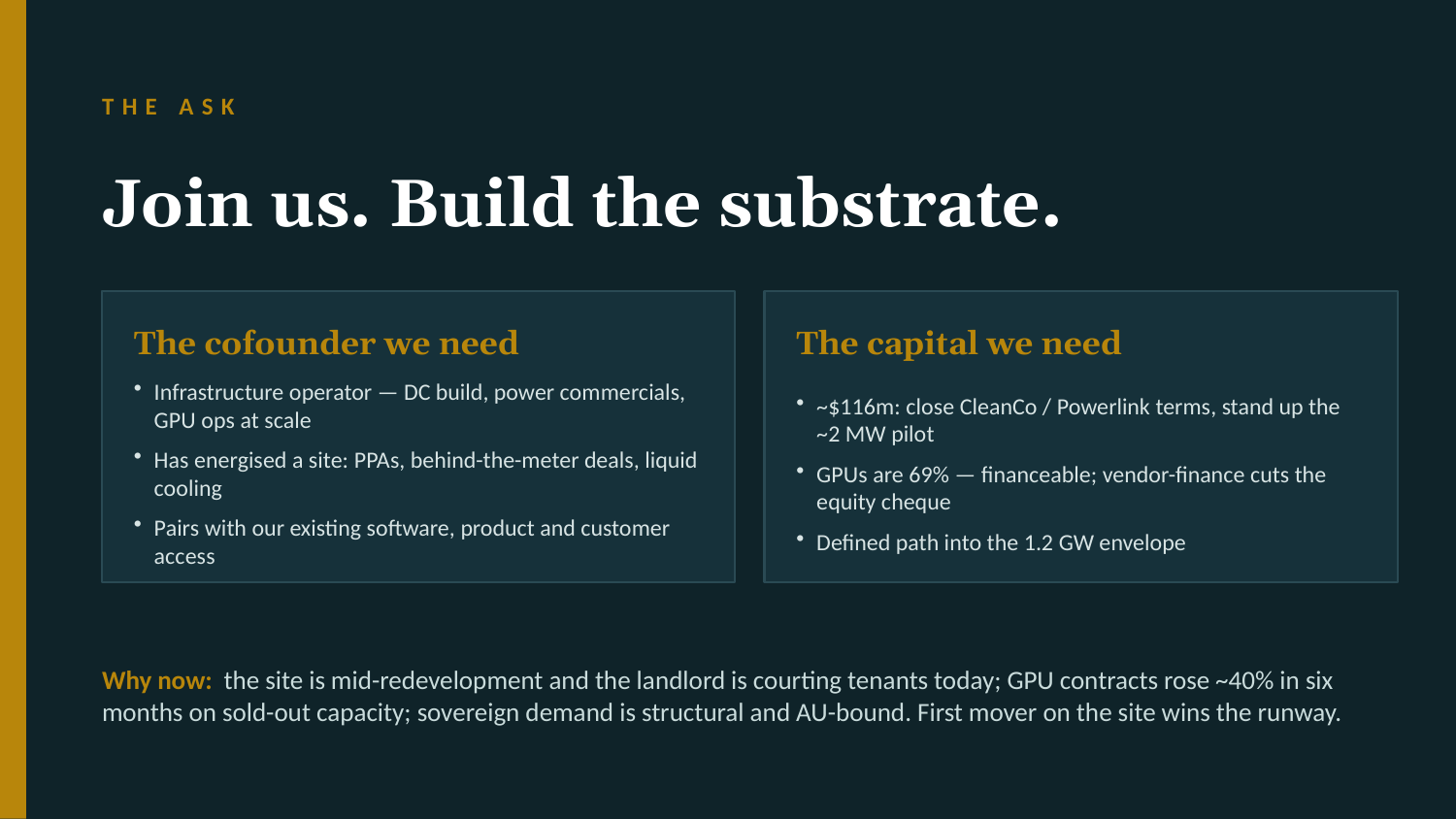

THE ASK
Join us. Build the substrate.

The cofounder we need
The capital we need
Infrastructure operator — DC build, power commercials, GPU ops at scale
Has energised a site: PPAs, behind-the-meter deals, liquid cooling
Pairs with our existing software, product and customer access
~$116m: close CleanCo / Powerlink terms, stand up the ~2 MW pilot
GPUs are 69% — financeable; vendor-finance cuts the equity cheque
Defined path into the 1.2 GW envelope
Why now:  the site is mid-redevelopment and the landlord is courting tenants today; GPU contracts rose ~40% in six months on sold-out capacity; sovereign demand is structural and AU-bound. First mover on the site wins the runway.